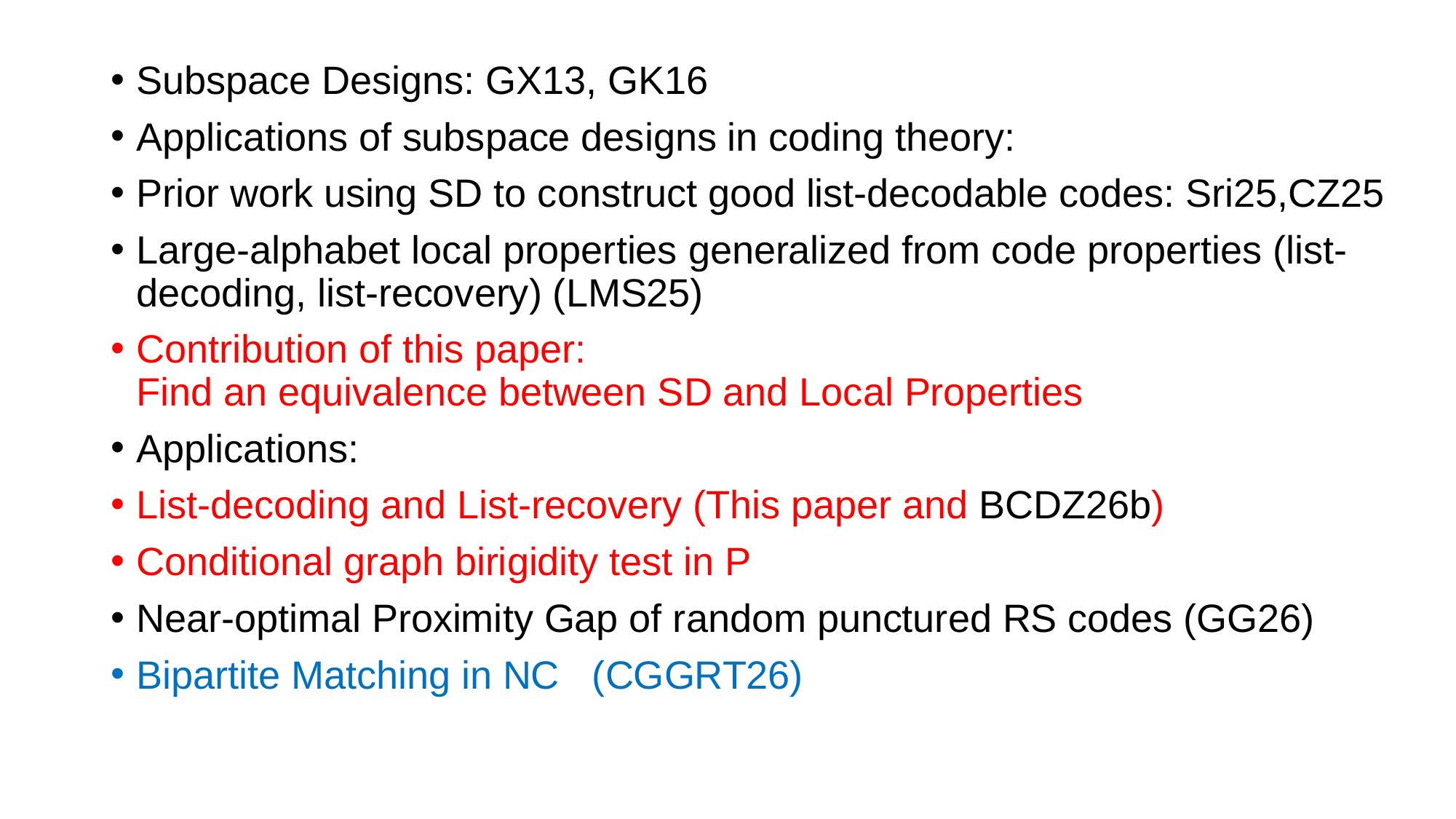

Subspace Designs: GX13, GK16
Applications of subspace designs in coding theory:
Prior work using SD to construct good list-decodable codes: Sri25,CZ25
Large-alphabet local properties generalized from code properties (list-decoding, list-recovery) (LMS25)
Contribution of this paper:
Find an equivalence between SD and Local Properties
Applications:
List-decoding and List-recovery (This paper and BCDZ26b)
Conditional graph birigidity test in P
Near-optimal Proximity Gap of random punctured RS codes (GG26)
Bipartite Matching in NC   (CGGRT26)